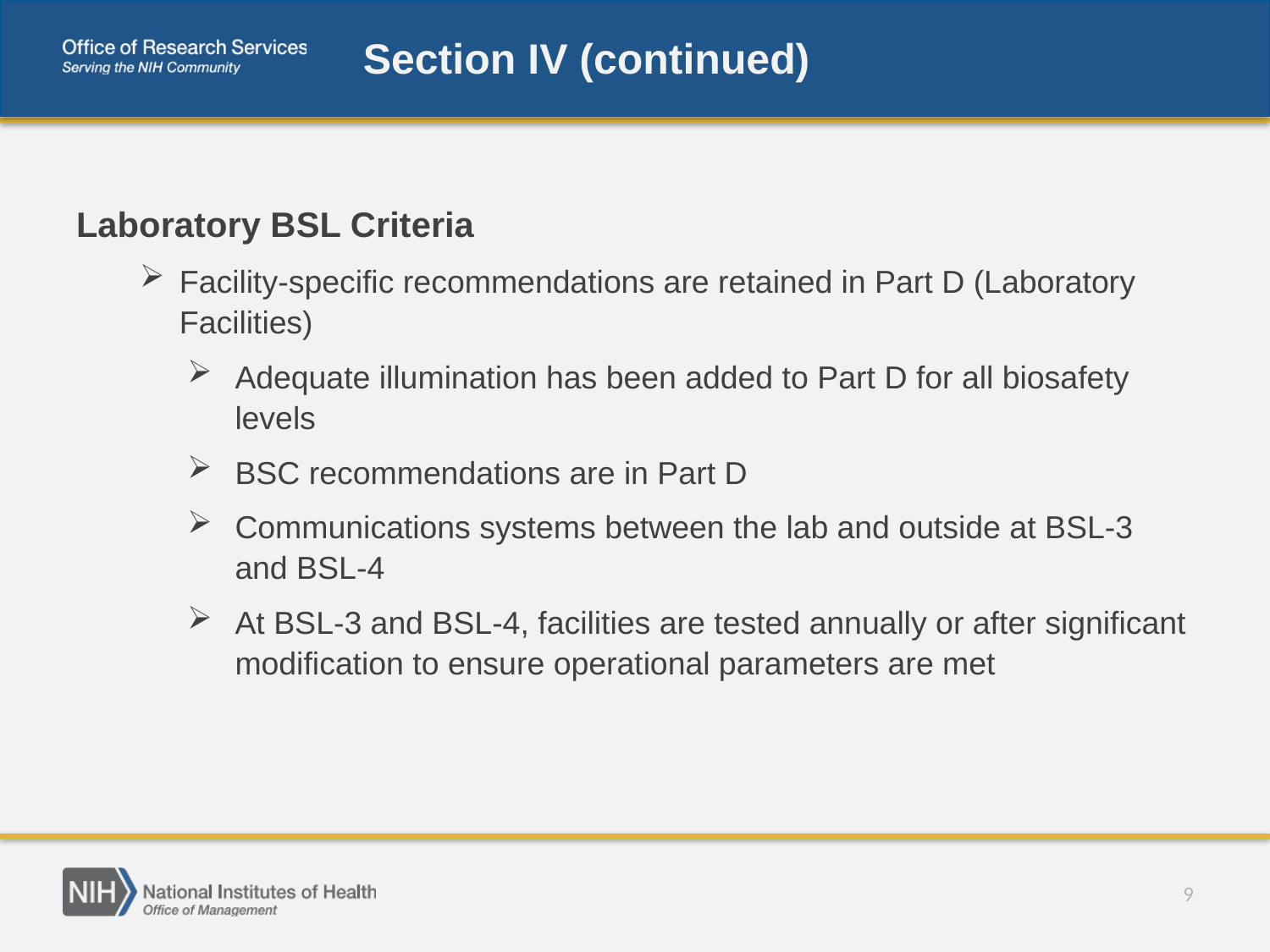

# Section IV (continued)
Laboratory BSL Criteria
Facility-specific recommendations are retained in Part D (Laboratory Facilities)
Adequate illumination has been added to Part D for all biosafety levels
BSC recommendations are in Part D
Communications systems between the lab and outside at BSL-3 and BSL-4
At BSL-3 and BSL-4, facilities are tested annually or after significant modification to ensure operational parameters are met

9